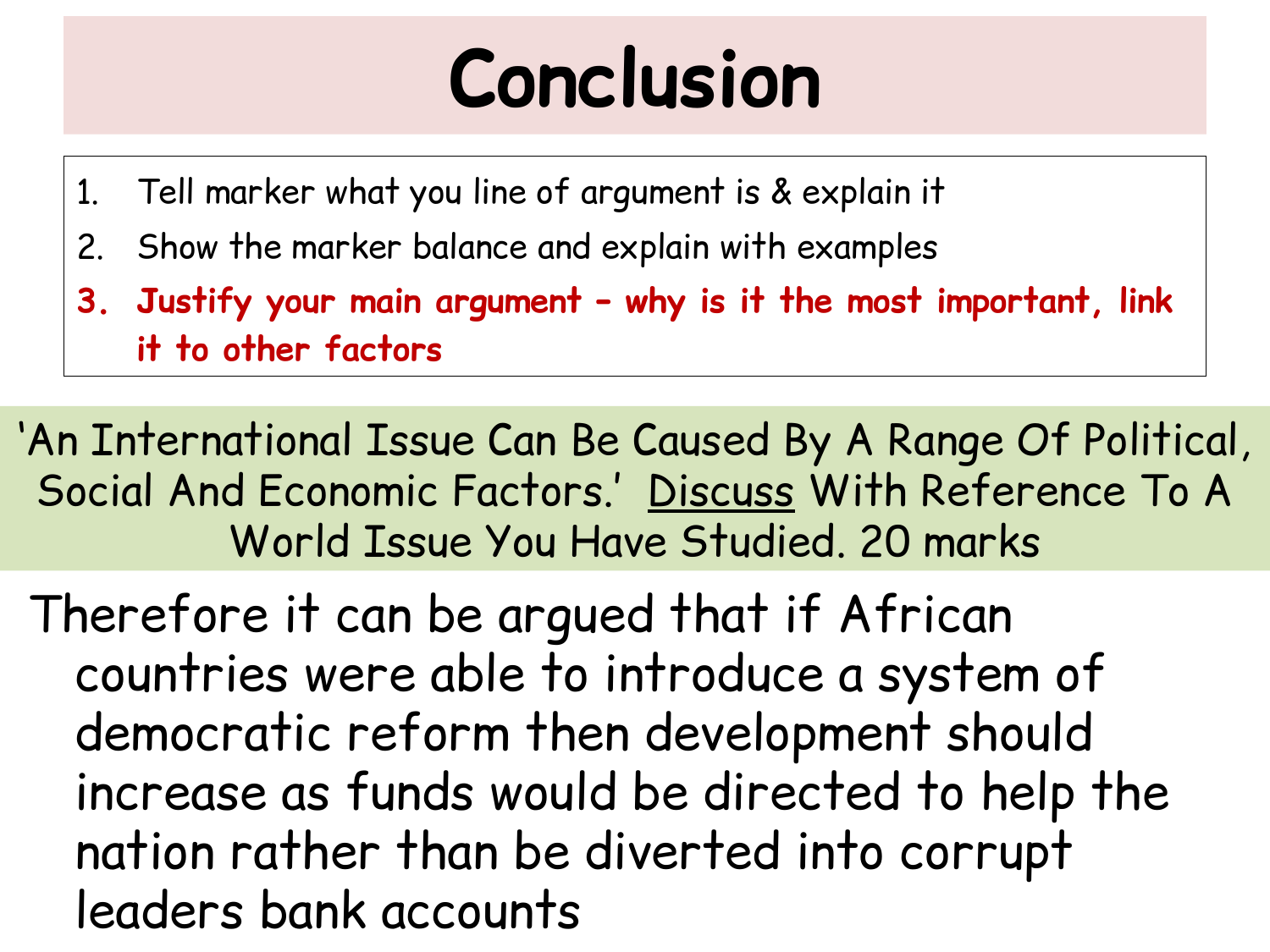

# Conclusion
Tell marker what you line of argument is & explain it
Show the marker balance and explain with examples
Justify your main argument – why is it the most important, link it to other factors

‘An International Issue Can Be Caused By A Range Of Political, Social And Economic Factors.’  Discuss With Reference To A World Issue You Have Studied. 20 marks
Therefore it can be argued that if African countries were able to introduce a system of democratic reform then development should increase as funds would be directed to help the nation rather than be diverted into corrupt leaders bank accounts